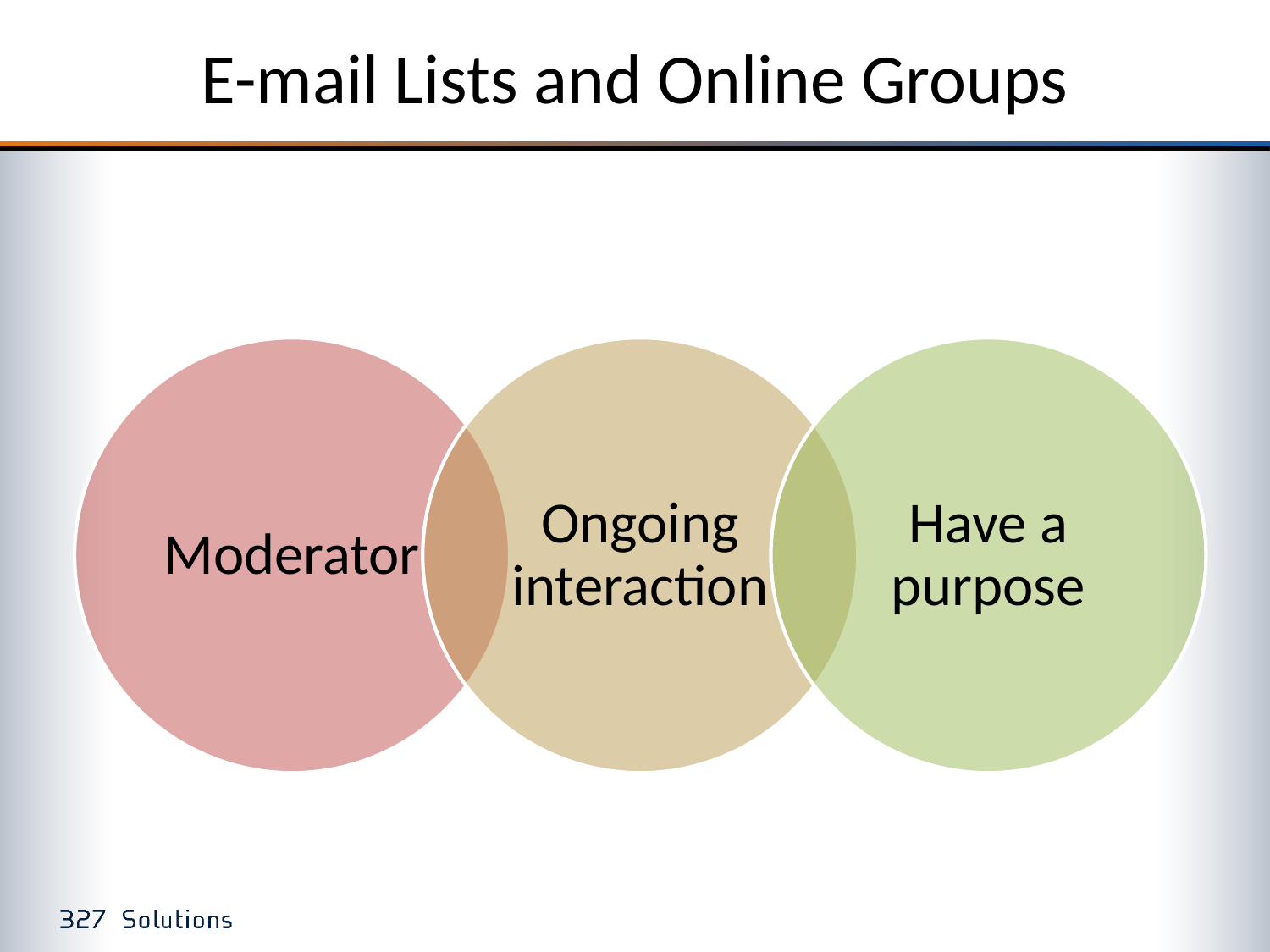

# E-mail Lists and Online Groups
Moderator
Ongoing interaction
Have a purpose